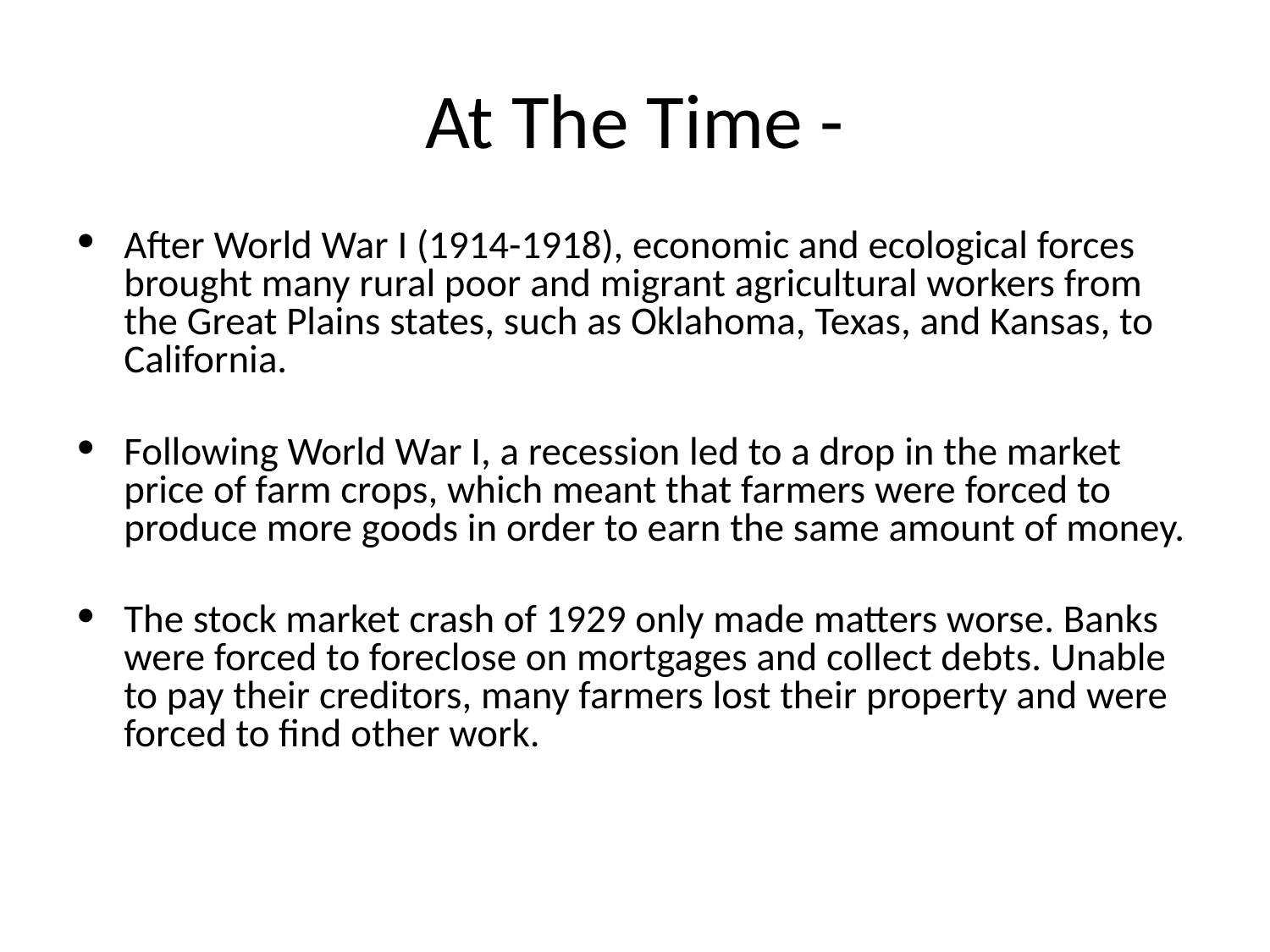

# At The Time -
After World War I (1914-1918), economic and ecological forces brought many rural poor and migrant agricultural workers from the Great Plains states, such as Oklahoma, Texas, and Kansas, to California.

Following World War I, a recession led to a drop in the market price of farm crops, which meant that farmers were forced to produce more goods in order to earn the same amount of money.

The stock market crash of 1929 only made matters worse. Banks were forced to foreclose on mortgages and collect debts. Unable to pay their creditors, many farmers lost their property and were forced to find other work.